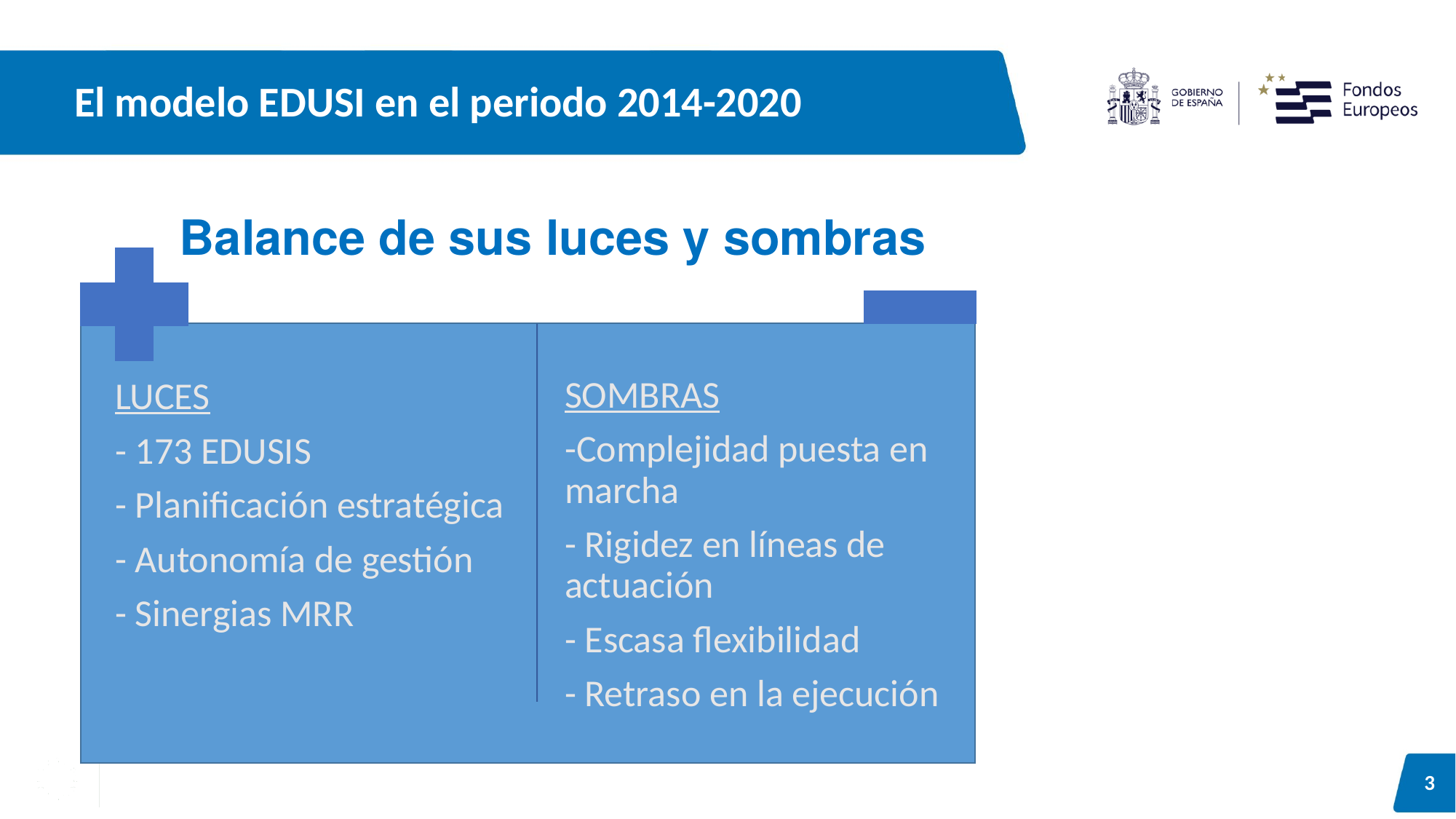

# El modelo EDUSI en el periodo 2014-2020
LUCES
- 173 EDUSIS
- Planificación estratégica
- Autonomía de gestión
- Sinergias MRR
SOMBRAS
-Complejidad puesta en marcha
- Rigidez en líneas de actuación
- Escasa flexibilidad
- Retraso en la ejecución
Balance de sus luces y sombras